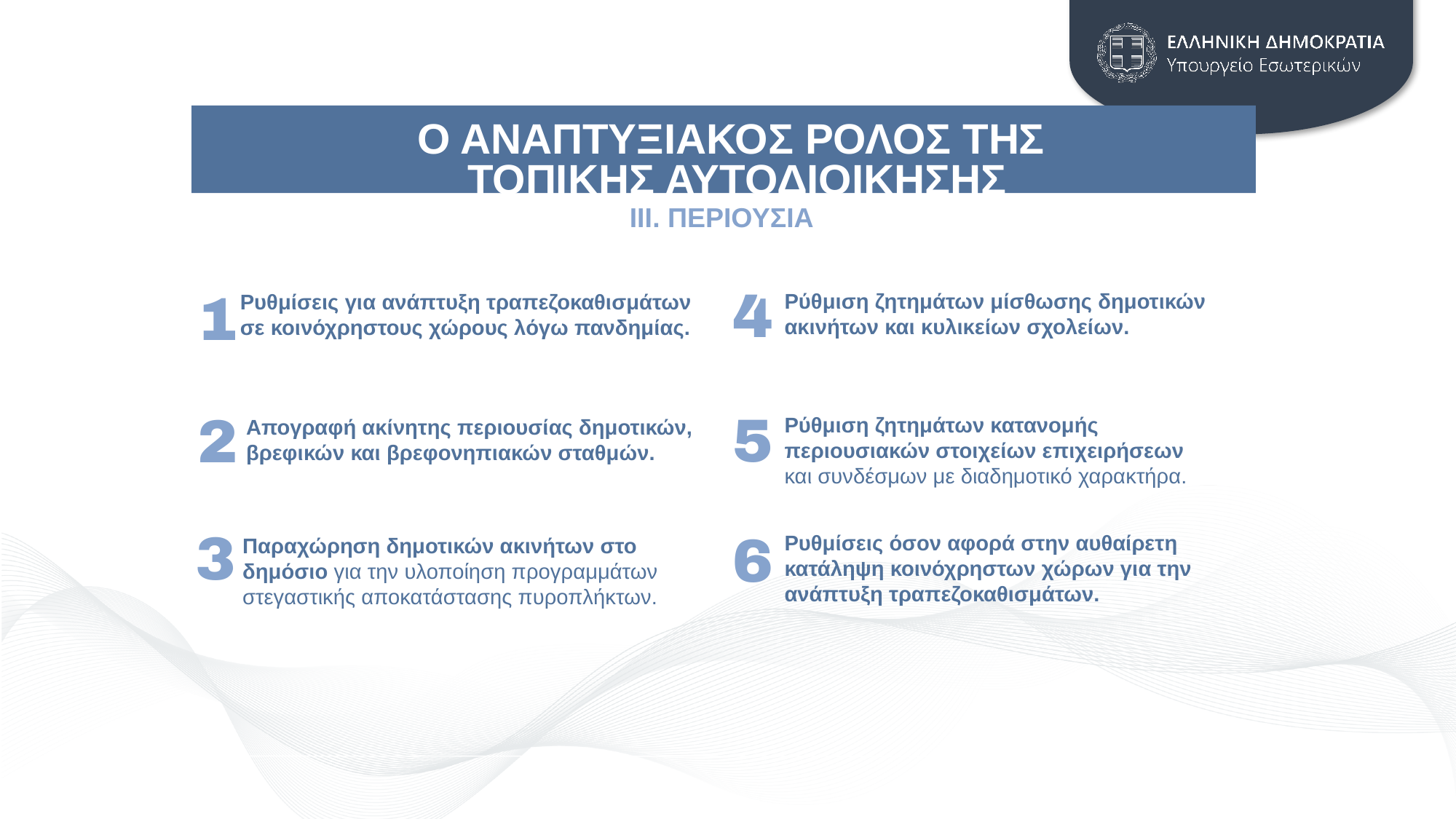

Ο ΑΝΑΠΤΥΞΙΑΚΟΣ ΡΟΛΟΣ ΤΗΣ
ΤΟΠΙΚΗΣ ΑΥΤΟΔΙΟΙΚΗΣΗΣ

III. ΠΕΡΙΟΥΣΙΑ
4
1
Ρύθμιση ζητημάτων μίσθωσης δημοτικών  ακινήτων και κυλικείων σχολείων.
Ρυθμίσεις για ανάπτυξη τραπεζοκαθισμάτων σε κοινόχρηστους χώρους λόγω πανδημίας.
5
2
Ρύθμιση ζητημάτων κατανομής περιουσιακών στοιχείων επιχειρήσεων
και συνδέσμων με διαδημοτικό χαρακτήρα.
Απογραφή ακίνητης περιουσίας δημοτικών, βρεφικών και βρεφονηπιακών σταθμών.

3
6
Ρυθμίσεις όσον αφορά στην αυθαίρετη κατάληψη κοινόχρηστων χώρων για την ανάπτυξη τραπεζοκαθισμάτων.
Παραχώρηση δημοτικών ακινήτων στο δημόσιο για την υλοποίηση προγραμμάτων στεγαστικής αποκατάστασης πυροπλήκτων.